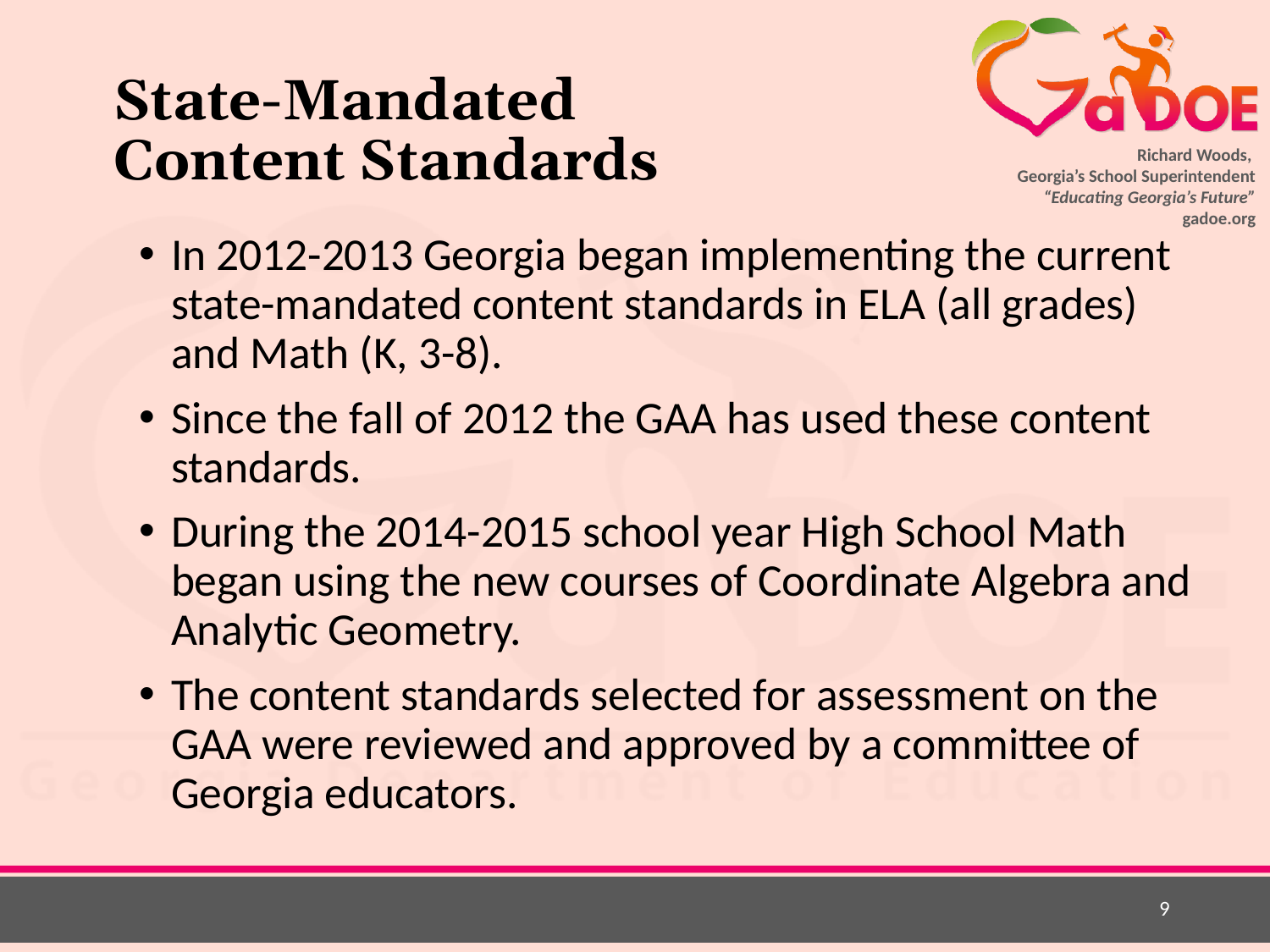

# State-Mandated Content Standards
In 2012-2013 Georgia began implementing the current state-mandated content standards in ELA (all grades) and Math (K, 3-8).
Since the fall of 2012 the GAA has used these content standards.
During the 2014-2015 school year High School Math began using the new courses of Coordinate Algebra and Analytic Geometry.
The content standards selected for assessment on the GAA were reviewed and approved by a committee of Georgia educators.
9